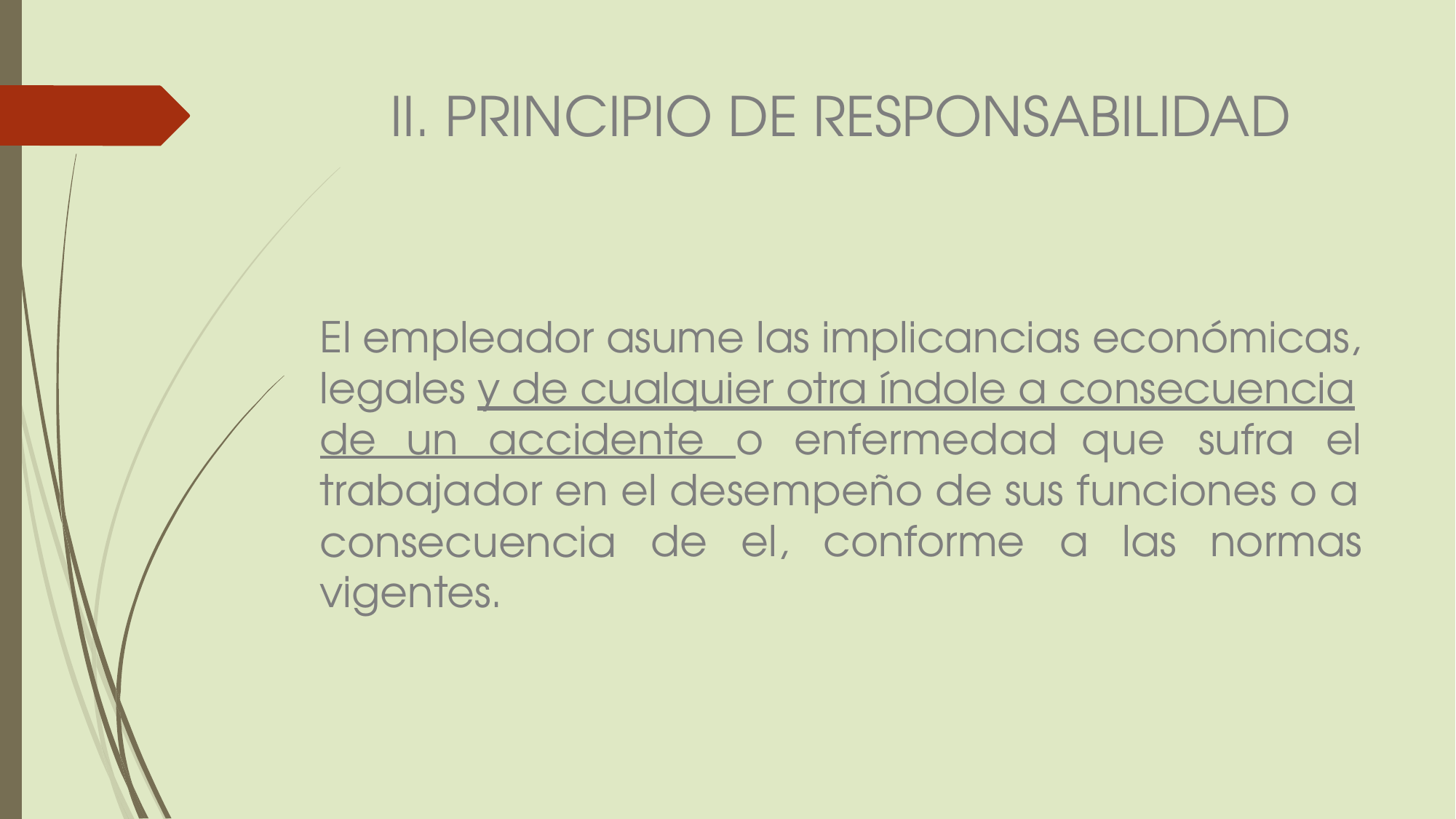

II. PRINCIPIO DE RESPONSABILIDAD

El empleador asume las implicancias económicas,
legales y de cualquier otra índole a consecuencia

de
un
accidente
o
enfermedad  que
sufra
el

trabajador en el desempeño de sus funciones o a

consecuencia
vigentes.
de
el,
conforme
a
las
normas